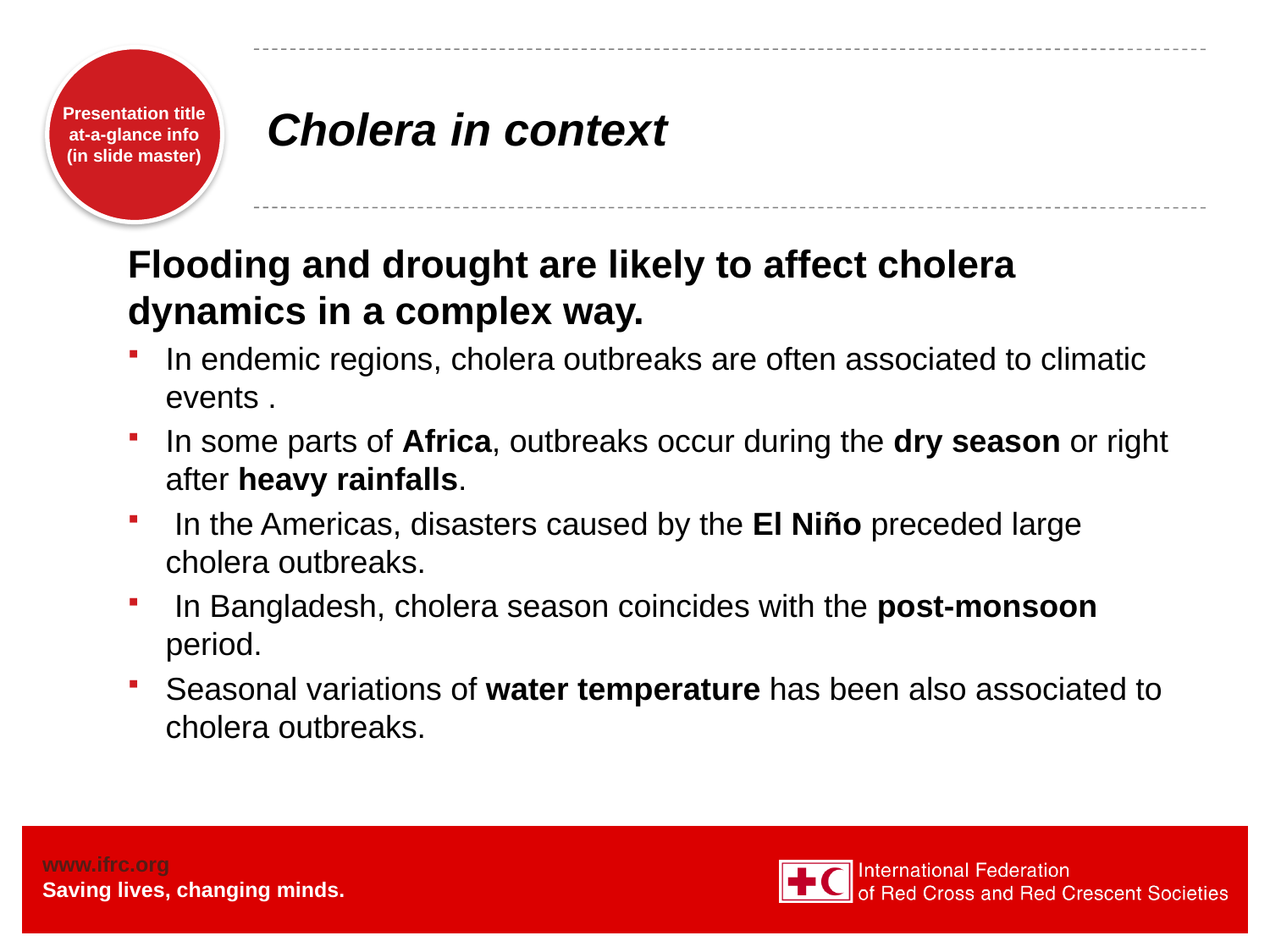

# Cholera in context
Flooding and drought are likely to affect cholera dynamics in a complex way.
In endemic regions, cholera outbreaks are often associated to climatic events .
In some parts of Africa, outbreaks occur during the dry season or right after heavy rainfalls.
 In the Americas, disasters caused by the El Niño preceded large cholera outbreaks.
 In Bangladesh, cholera season coincides with the post-monsoon period.
Seasonal variations of water temperature has been also associated to cholera outbreaks.